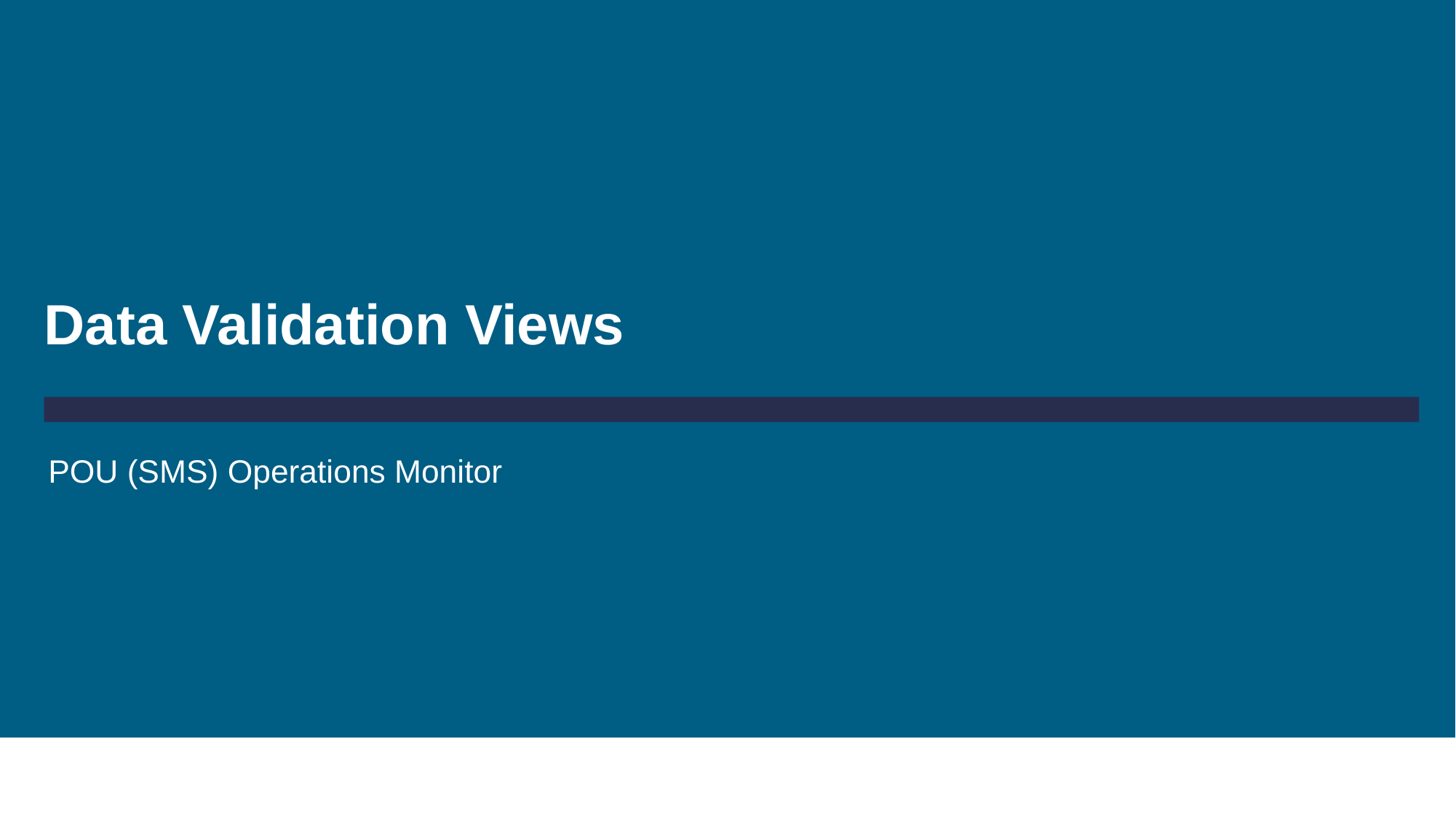

# Data Validation Views
POU (SMS) Operations Monitor